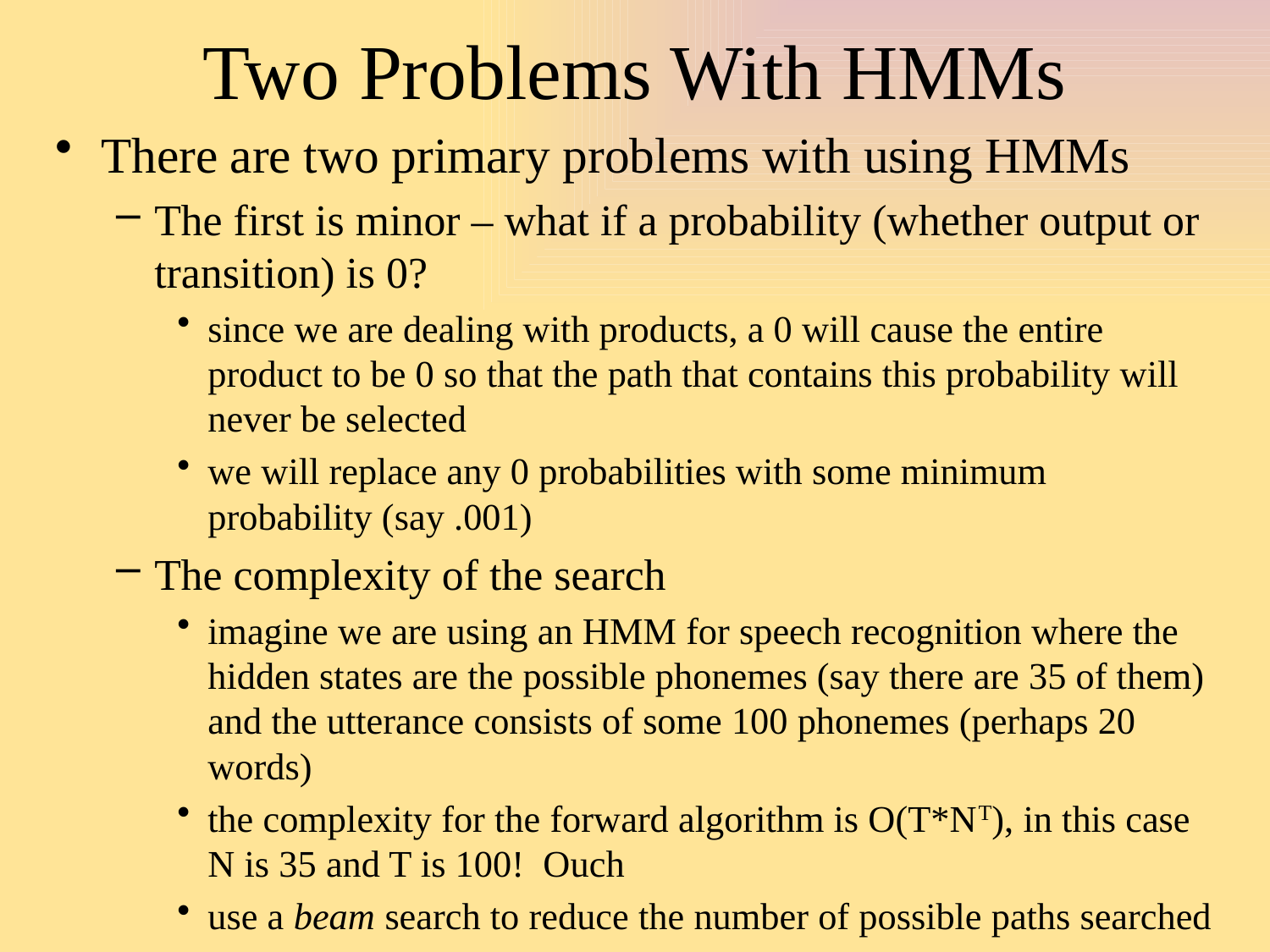

# Two Problems With HMMs
There are two primary problems with using HMMs
The first is minor – what if a probability (whether output or transition) is 0?
since we are dealing with products, a 0 will cause the entire product to be 0 so that the path that contains this probability will never be selected
we will replace any 0 probabilities with some minimum probability (say .001)
The complexity of the search
imagine we are using an HMM for speech recognition where the hidden states are the possible phonemes (say there are 35 of them) and the utterance consists of some 100 phonemes (perhaps 20 words)
the complexity for the forward algorithm is O(T*NT), in this case N is 35 and T is 100!  Ouch
use a beam search to reduce the number of possible paths searched